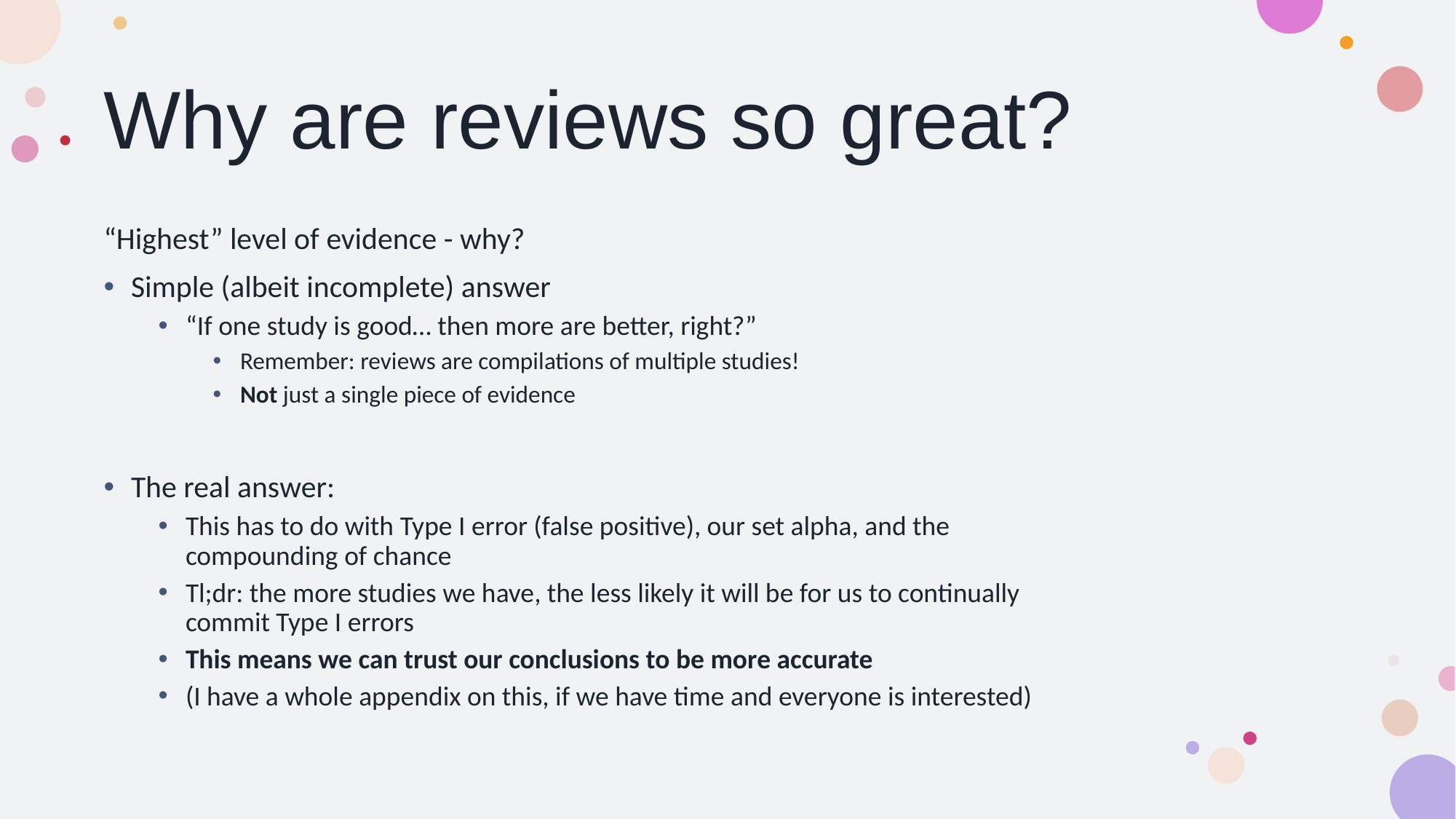

# Why are reviews so great?
“Highest” level of evidence - why?
Simple (albeit incomplete) answer
“If one study is good… then more are better, right?”
Remember: reviews are compilations of multiple studies!
Not just a single piece of evidence

The real answer:
This has to do with Type I error (false positive), our set alpha, and the compounding of chance
Tl;dr: the more studies we have, the less likely it will be for us to continually commit Type I errors
This means we can trust our conclusions to be more accurate
(I have a whole appendix on this, if we have time and everyone is interested)